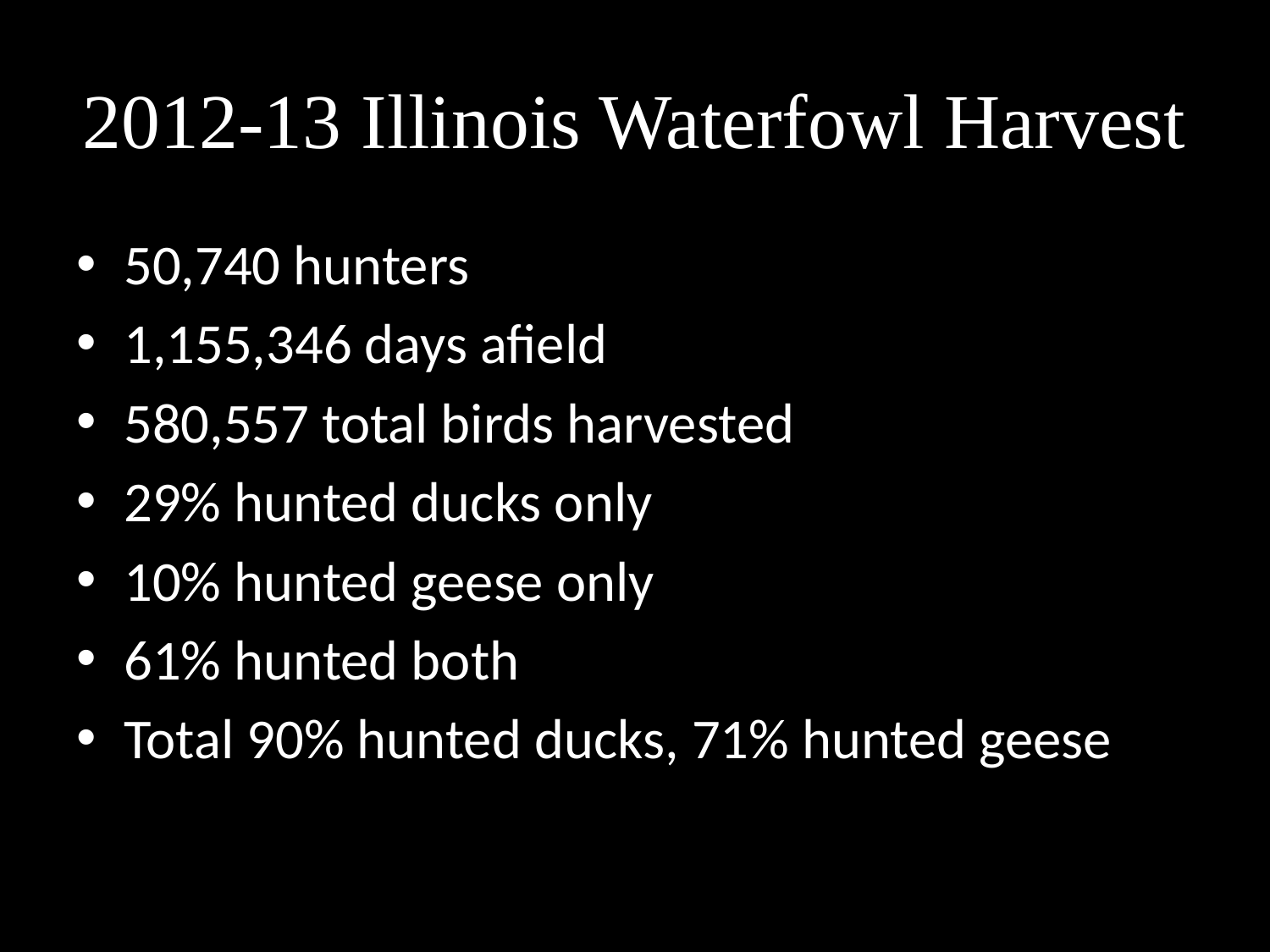

# 2012-13 Illinois Waterfowl Harvest
50,740 hunters
1,155,346 days afield
580,557 total birds harvested
29% hunted ducks only
10% hunted geese only
61% hunted both
Total 90% hunted ducks, 71% hunted geese